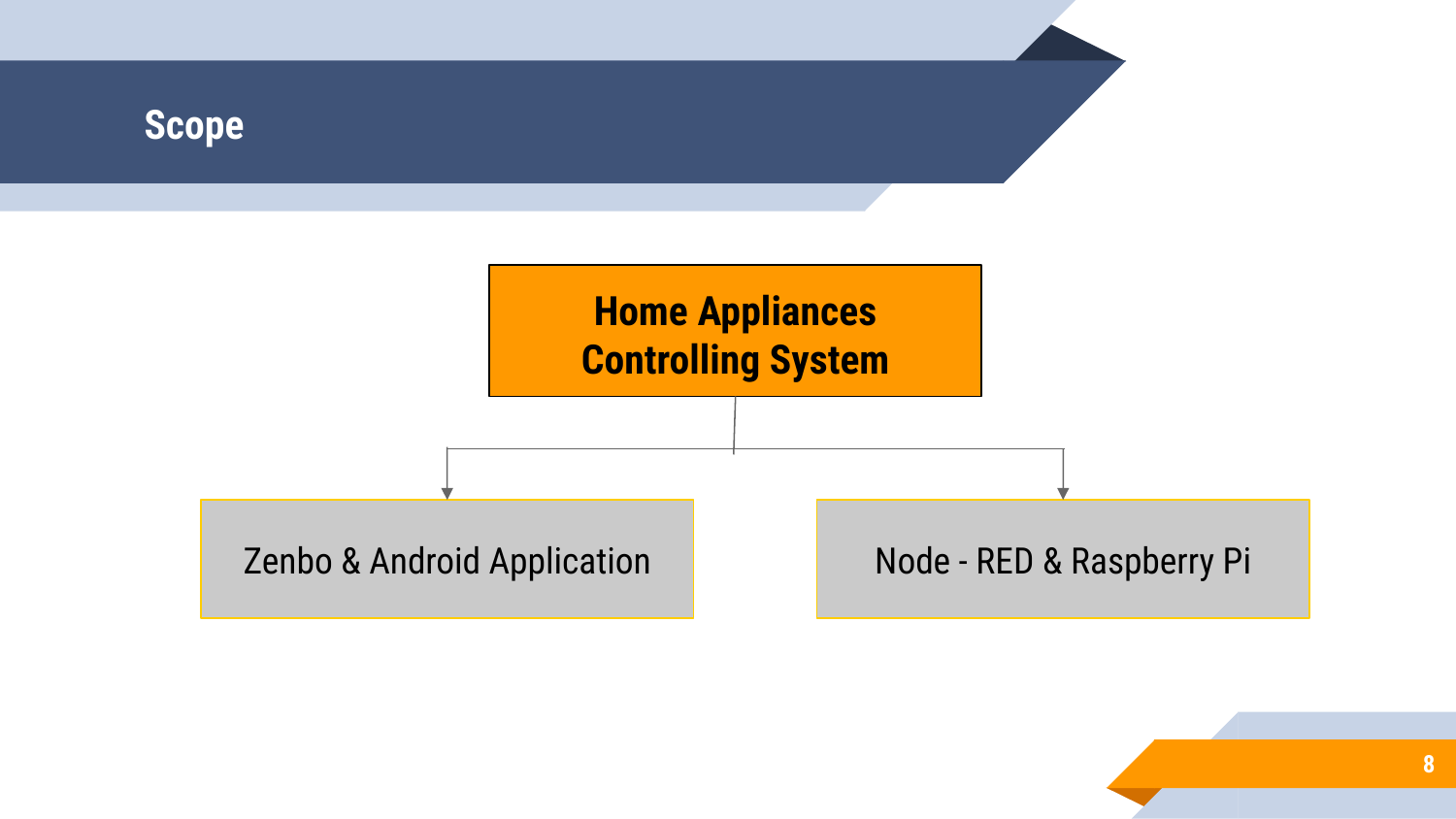

# Scope
Home Appliances Controlling System
Zenbo & Android Application
Node - RED & Raspberry Pi
8